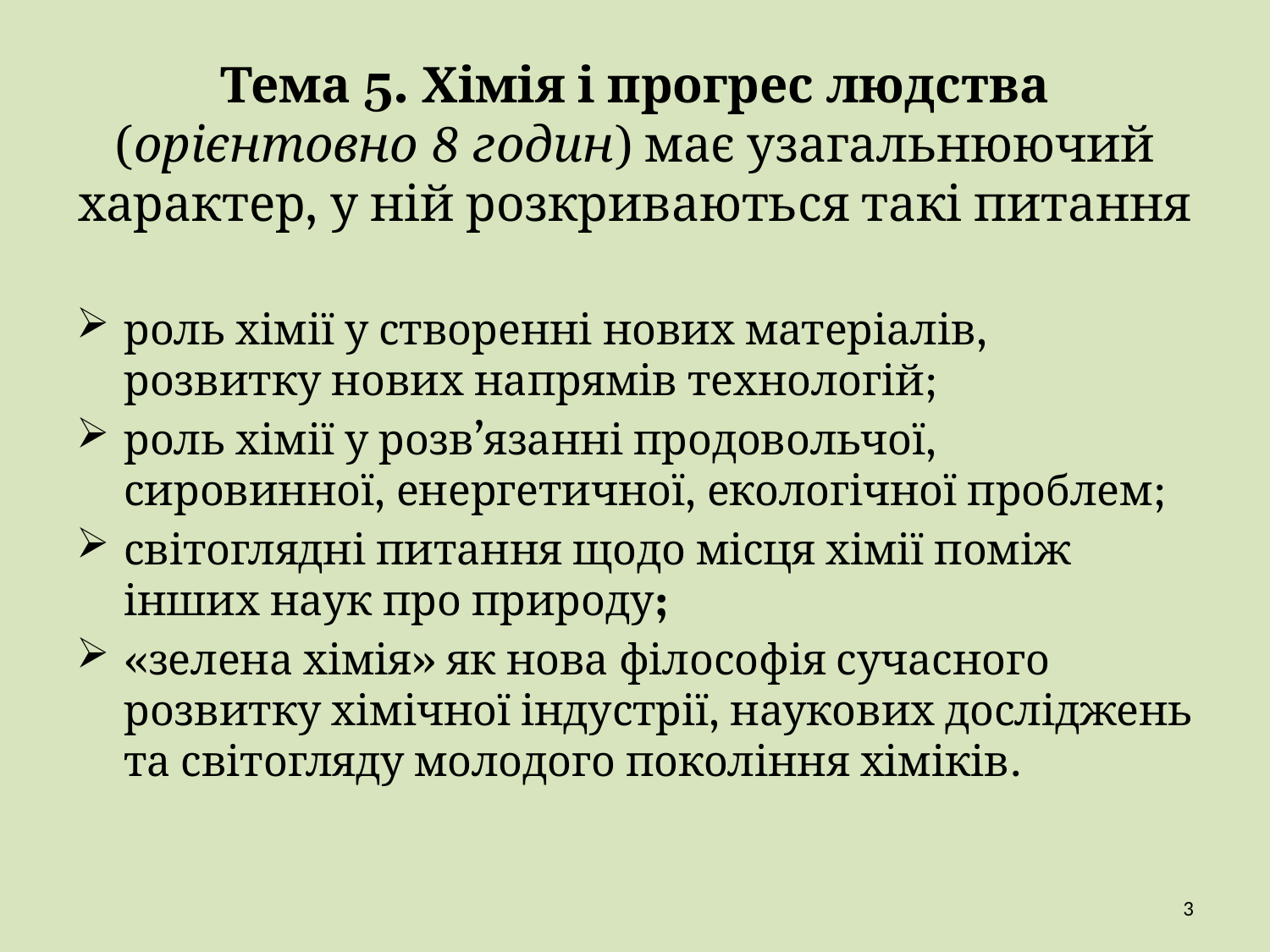

# Тема 5. Хімія і прогрес людства (орієнтовно 8 годин) має узагальнюючий характер, у ній розкриваються такі питання
роль хімії у створенні нових матеріалів, розвитку нових напрямів технологій;
роль хімії у розв’язанні продовольчої, сировинної, енергетичної, екологічної проблем;
світоглядні питання щодо місця хімії поміж інших наук про природу;
«зелена хімія» як нова філософія сучасного розвитку хімічної індустрії, наукових досліджень та світогляду молодого покоління хіміків.
3